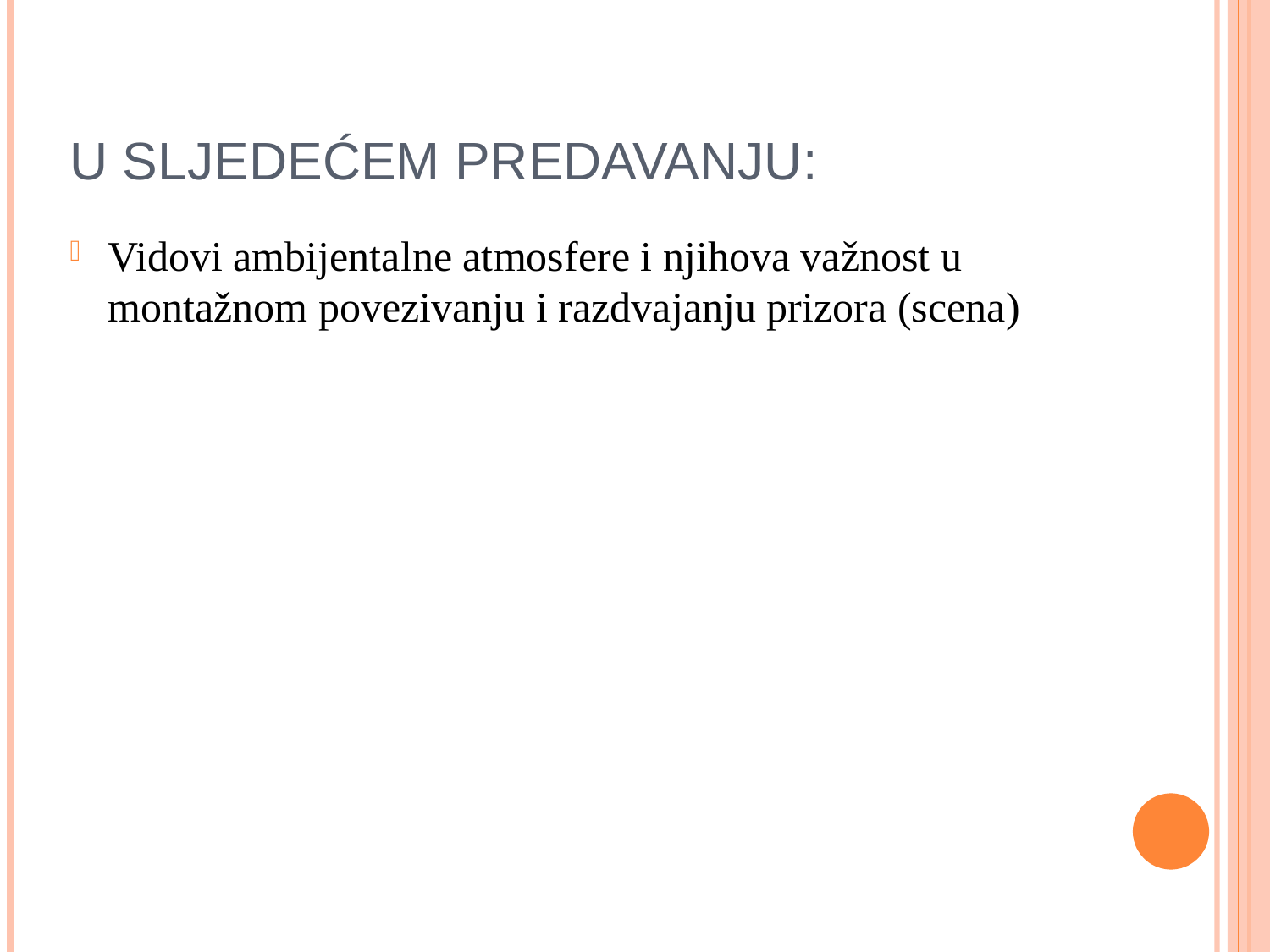

Vidovi ambijentalne atmosfere i njihova važnost u montažnom povezivanju i razdvajanju prizora (scena)
U SLJEDEĆEM PREDAVANJU: